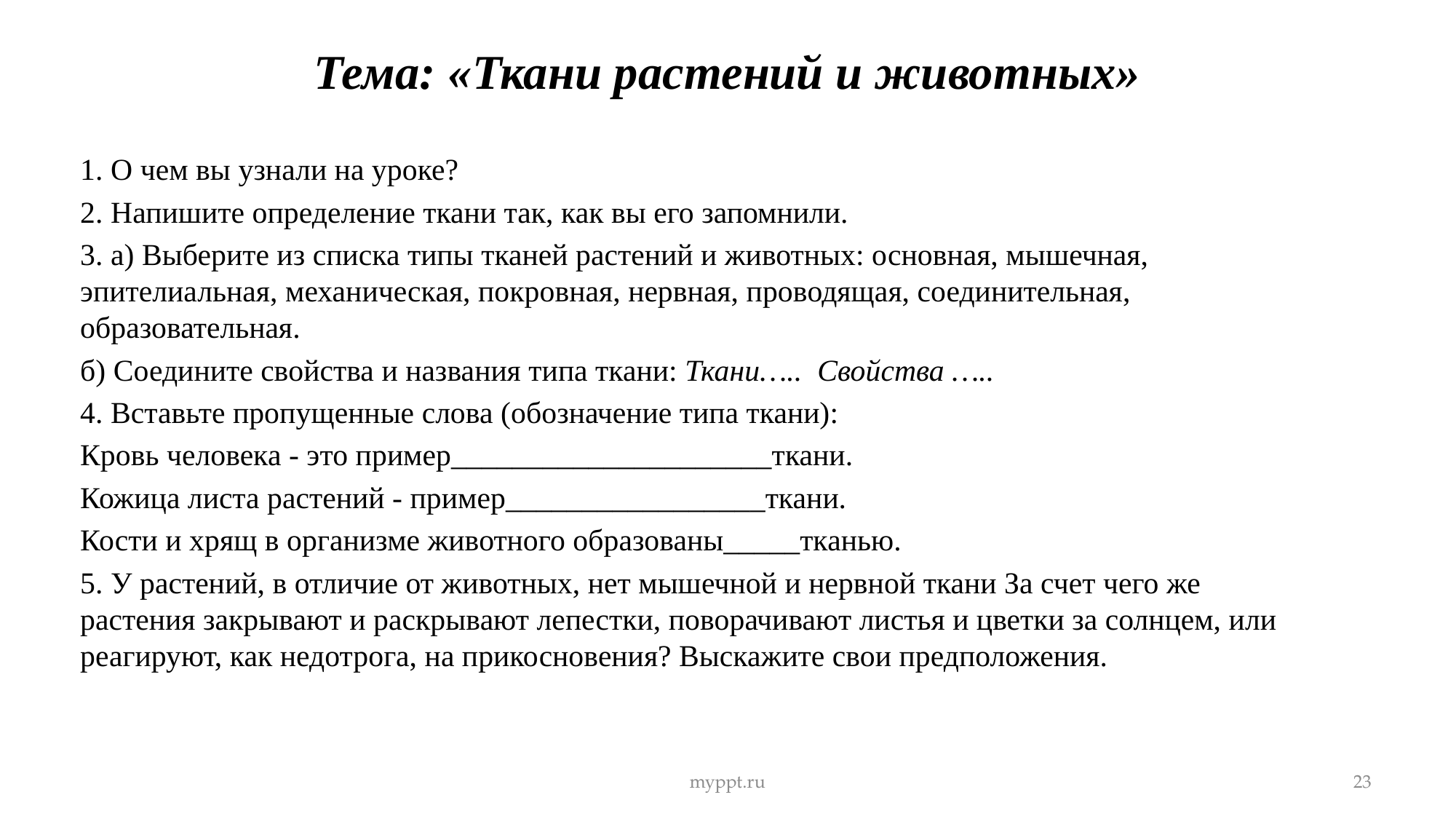

# Тема: «Ткани растений и животных»
1. О чем вы узнали на уроке?
2. Напишите определение ткани так, как вы его запомнили.
3. а) Выберите из списка типы тканей растений и животных: основная, мышечная, эпителиальная, механическая, покровная, нервная, проводящая, соединительная, образовательная.
б) Соедините свойства и названия типа ткани: Ткани…..  Свойства …..
4. Вставьте пропущенные слова (обозначение типа ткани):
Кровь человека - это пример_____________________ткани.
Кожица листа растений - пример_________________ткани.
Кости и хрящ в организме животного образованы_____тканью.
5. У растений, в отличие от животных, нет мышечной и нервной ткани За счет чего же растения закрывают и раскрывают лепестки, поворачивают листья и цветки за солнцем, или реагируют, как недотрога, на прикосновения? Выскажите свои предположения.

myppt.ru
23